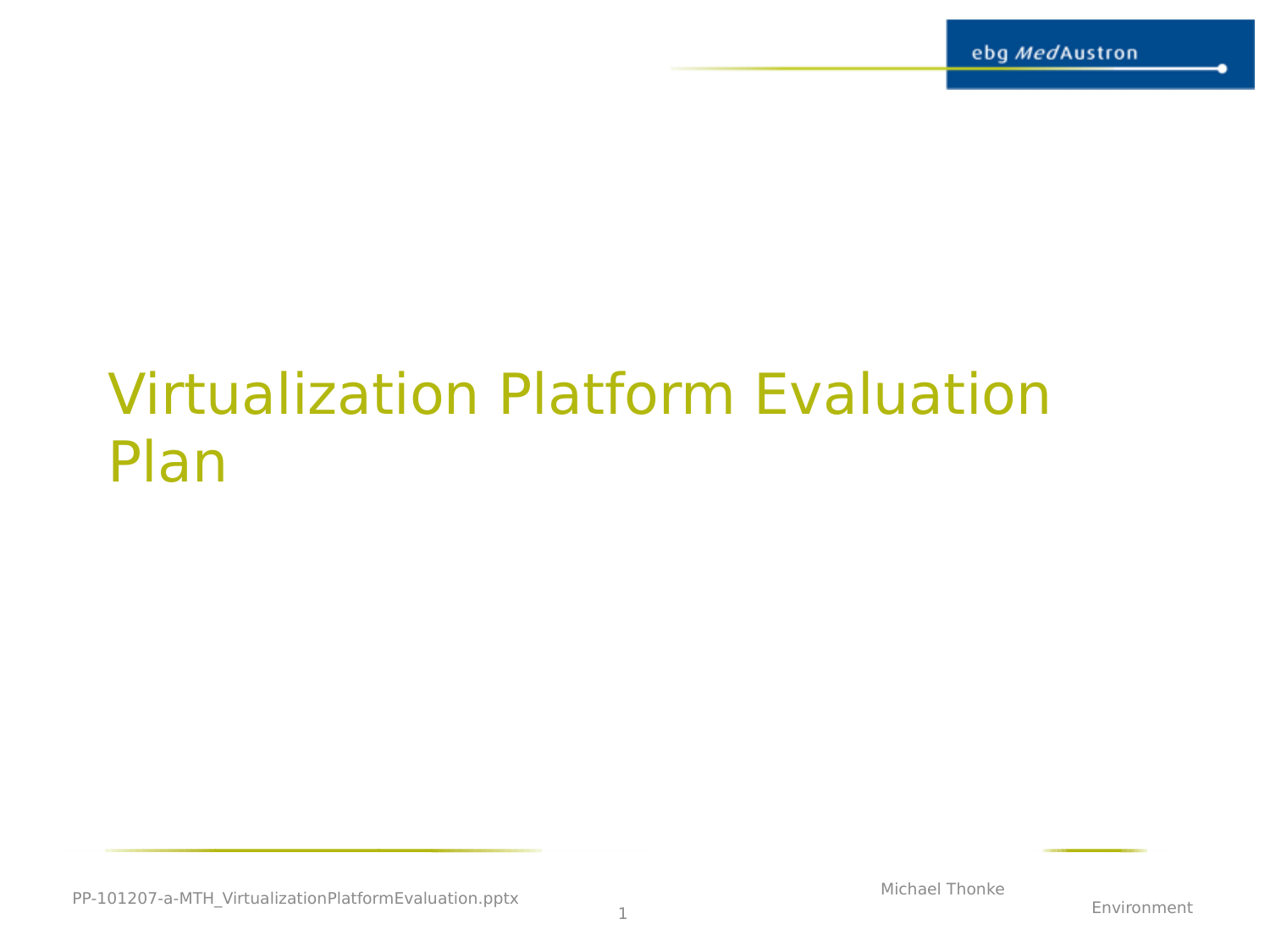

# Virtualization Platform Evaluation Plan

PP-101207-a-MTH_VirtualizationPlatformEvaluation.pptx
Michael Thonke
Environment
1